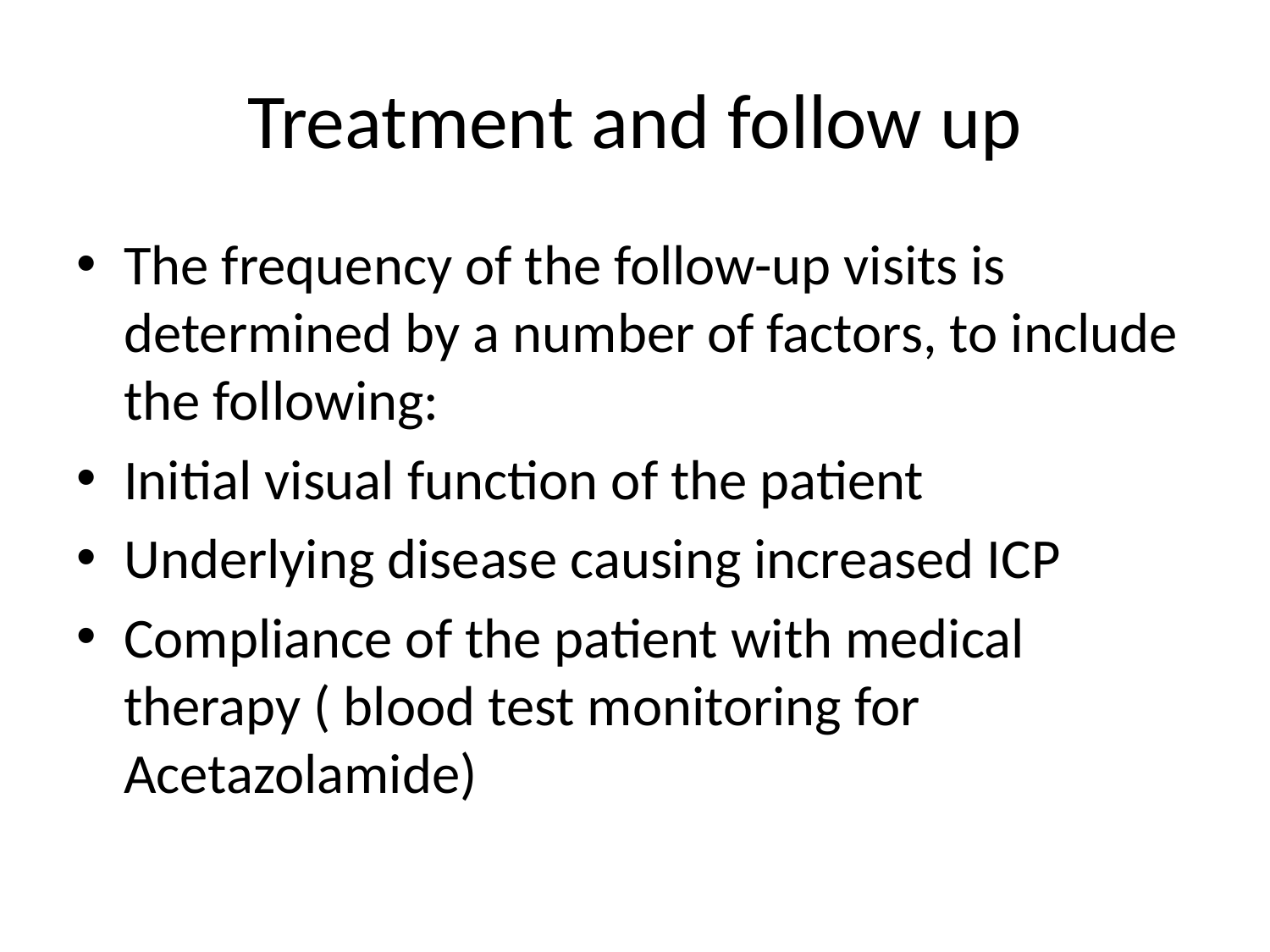

# Treatment and follow up
The frequency of the follow-up visits is determined by a number of factors, to include the following:
Initial visual function of the patient
Underlying disease causing increased ICP
Compliance of the patient with medical therapy ( blood test monitoring for Acetazolamide)